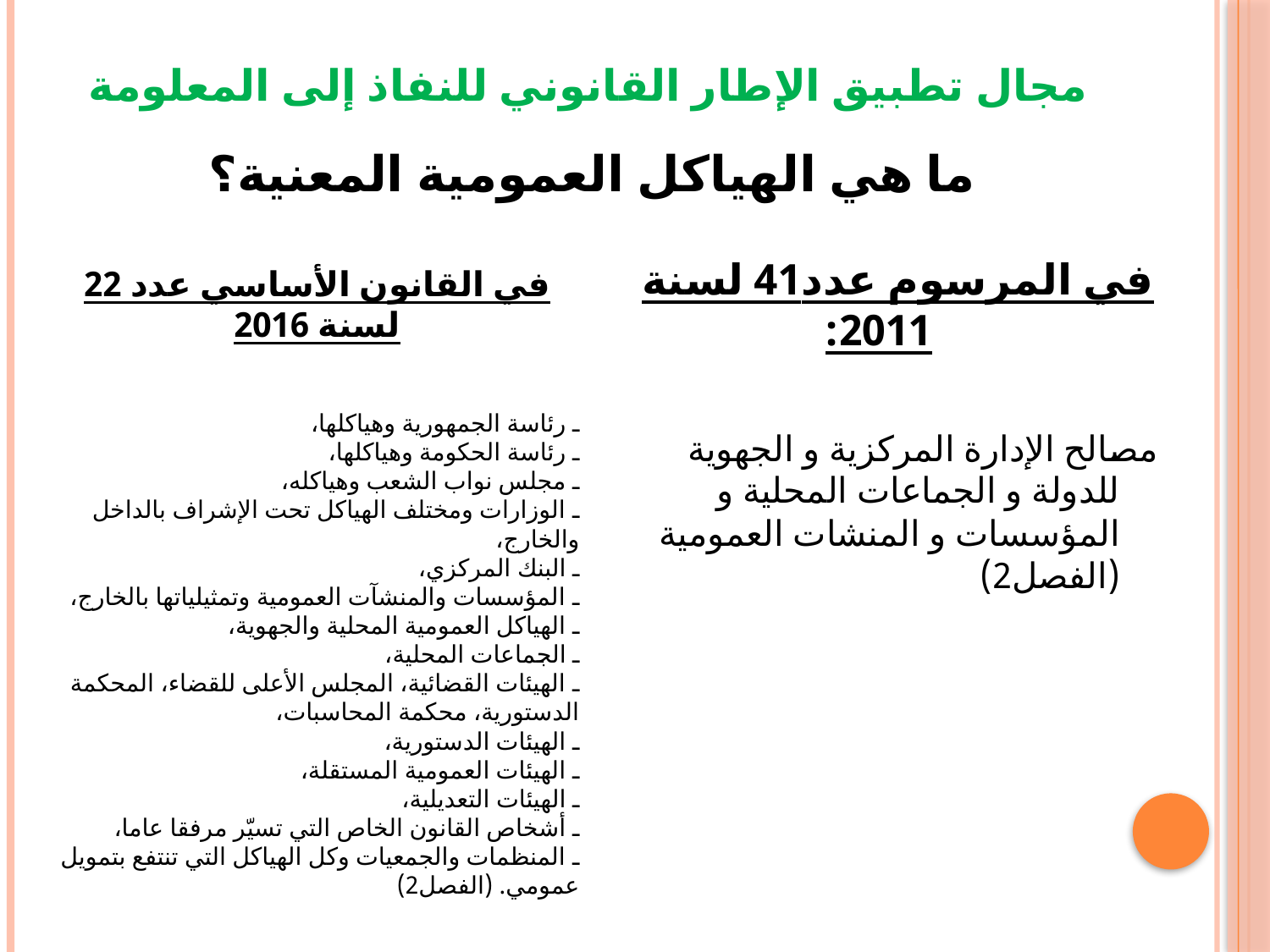

# مجال تطبيق الإطار القانوني للنفاذ إلى المعلومة
ما هي الهياكل العمومية المعنية؟
في المرسوم عدد41 لسنة 2011:

مصالح الإدارة المركزية و الجهوية للدولة و الجماعات المحلية و المؤسسات و المنشات العمومية (الفصل2)
في القانون الأساسي عدد 22 لسنة 2016
ـ رئاسة الجمهورية وهياكلها،
ـ رئاسة الحكومة وهياكلها،
ـ مجلس نواب الشعب وهياكله،
ـ الوزارات ومختلف الهياكل تحت الإشراف بالداخل والخارج،
ـ البنك المركزي،
ـ المؤسسات والمنشآت العمومية وتمثيلياتها بالخارج،
ـ الهياكل العمومية المحلية والجهوية،
ـ الجماعات المحلية،
ـ الهيئات القضائية، المجلس الأعلى للقضاء، المحكمة الدستورية، محكمة المحاسبات،
ـ الهيئات الدستورية،
ـ الهيئات العمومية المستقلة،
ـ الهيئات التعديلية،
ـ أشخاص القانون الخاص التي تسيّر مرفقا عاما،
ـ المنظمات والجمعيات وكل الهياكل التي تنتفع بتمويل عمومي. (الفصل2)